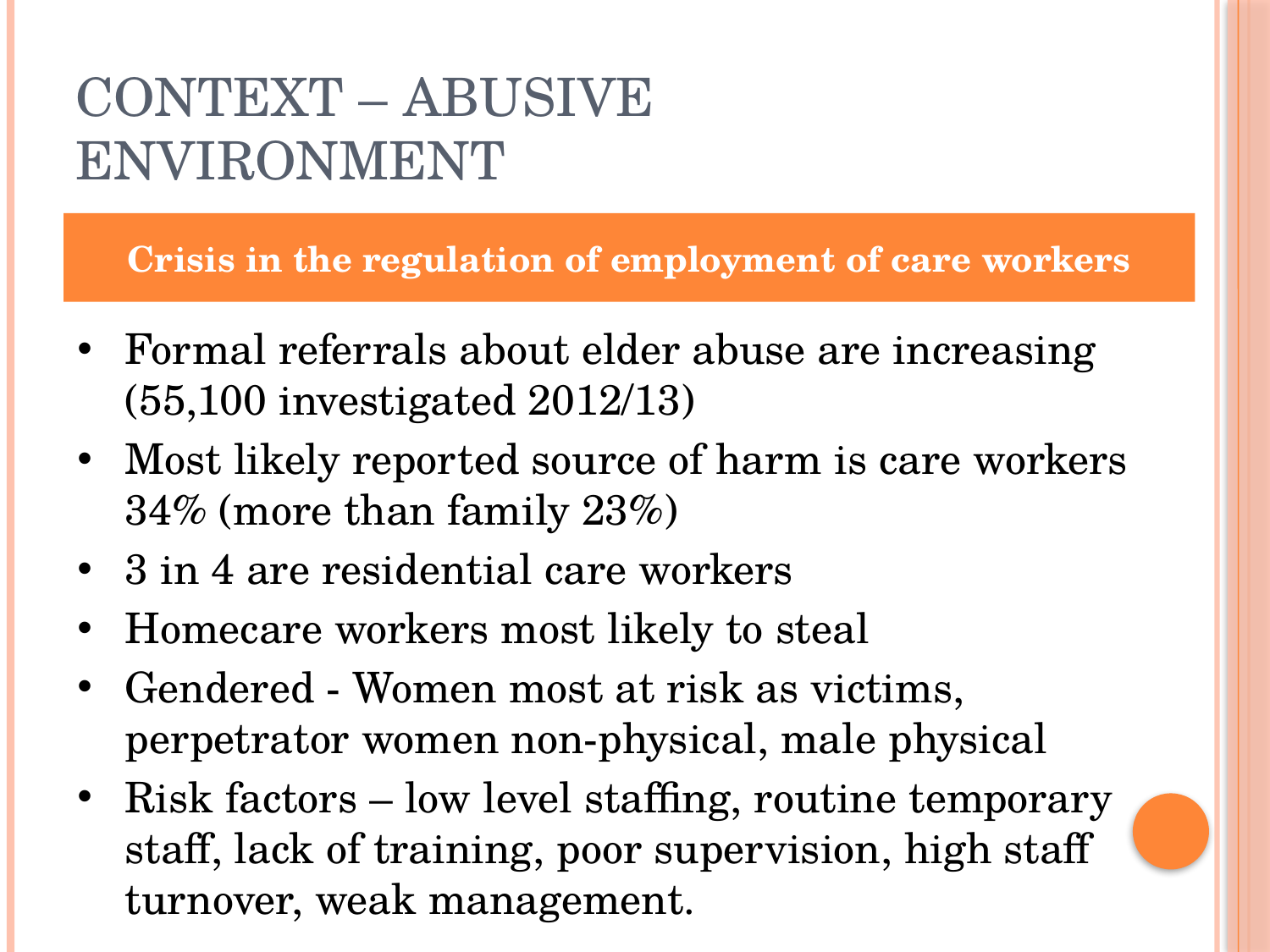

# context – abusive environment
Crisis in the regulation of employment of care workers
Formal referrals about elder abuse are increasing (55,100 investigated 2012/13)
Most likely reported source of harm is care workers 34% (more than family 23%)
3 in 4 are residential care workers
Homecare workers most likely to steal
Gendered - Women most at risk as victims, perpetrator women non-physical, male physical
Risk factors – low level staffing, routine temporary staff, lack of training, poor supervision, high staff turnover, weak management.